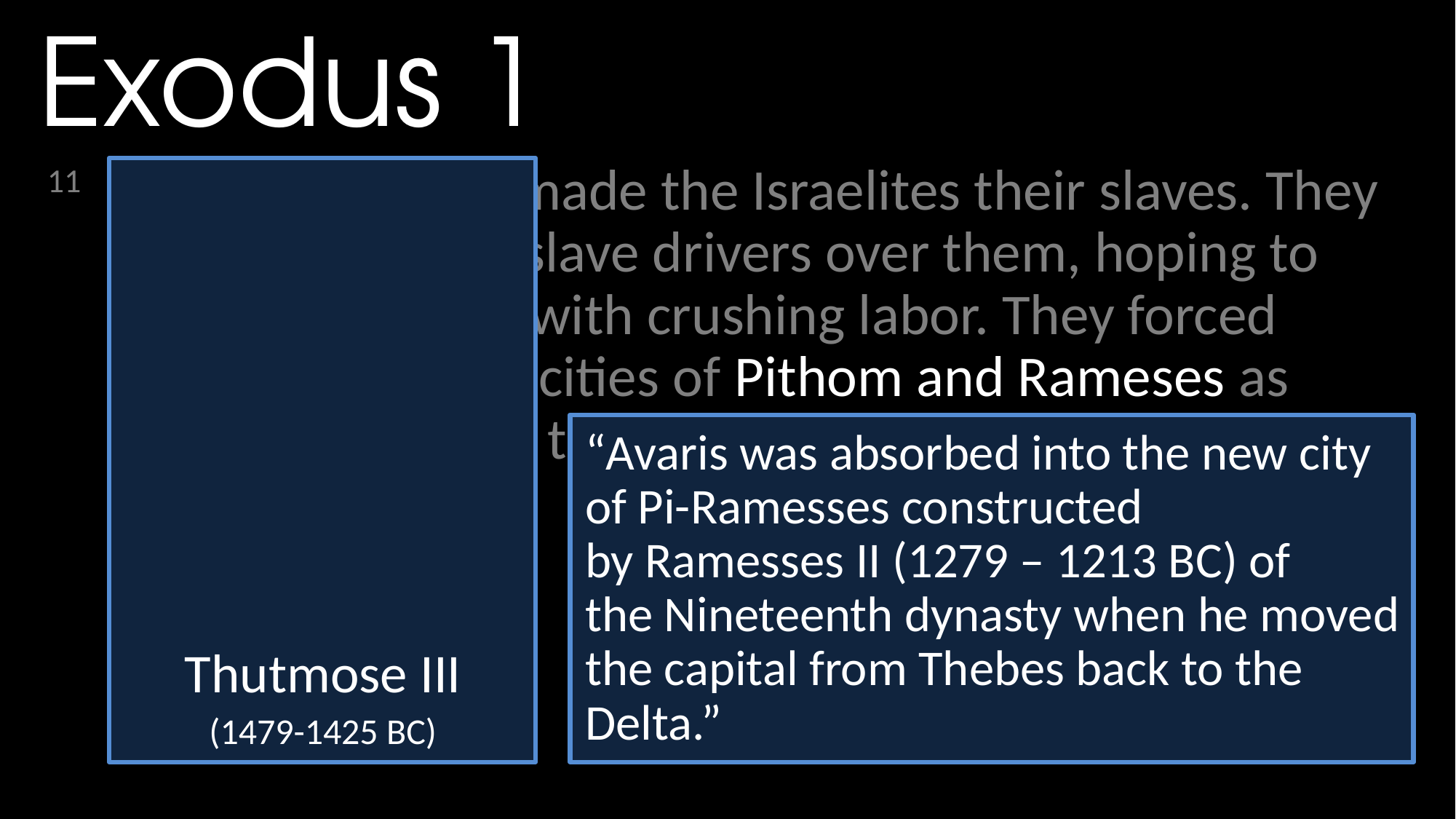

Exodus 1
11 	So the Egyptians made the Israelites their slaves. They appointed brutal slave drivers over them, hoping to wear them down with crushing labor. They forced them to build the cities of Pithom and Rameses as supply centers for the king.

“Avaris was absorbed into the new city of Pi-Ramesses constructed by Ramesses II (1279 – 1213 BC) of the Nineteenth dynasty when he moved the capital from Thebes back to the Delta.”
Thutmose III
(1479-1425 BC)